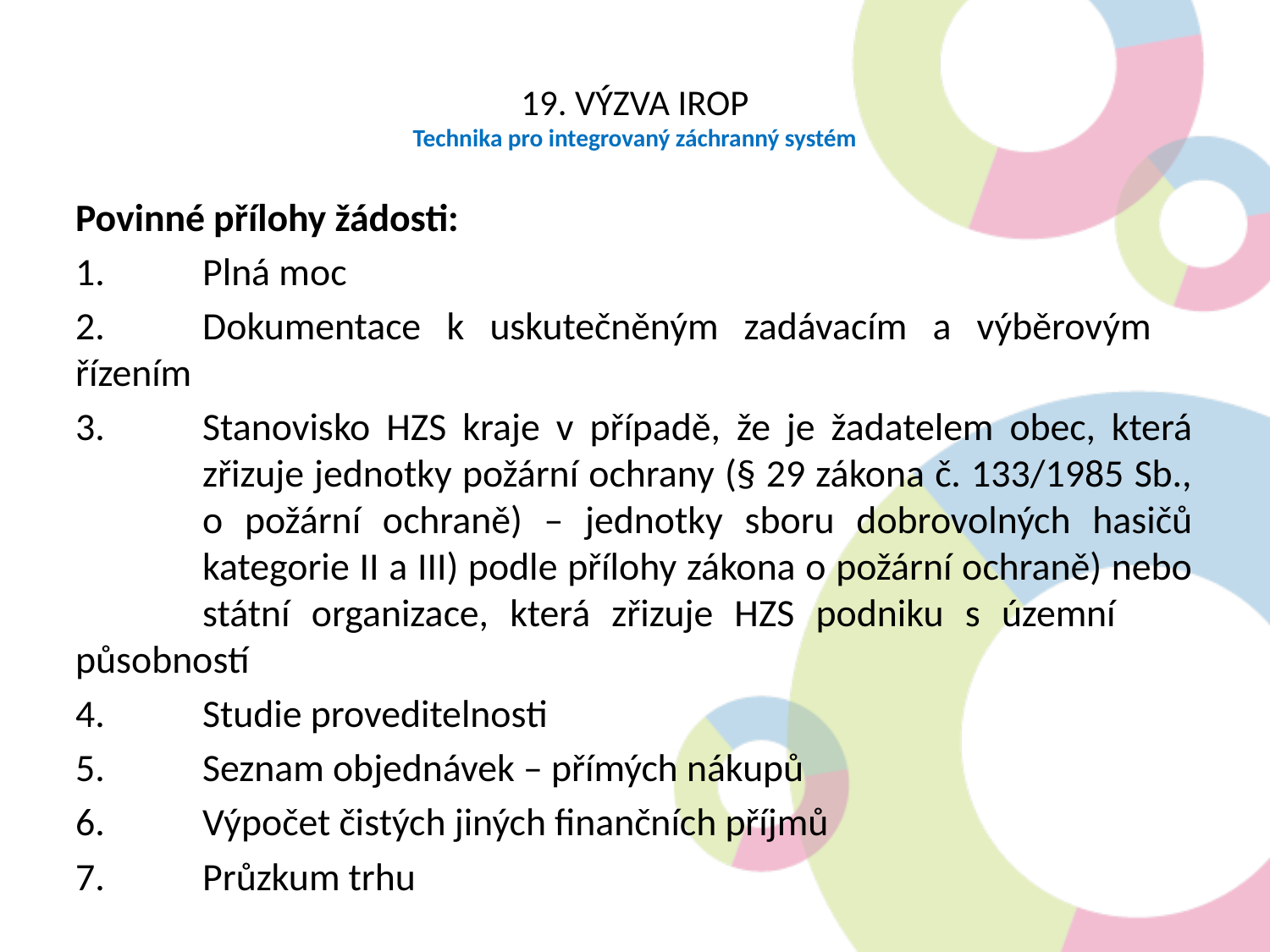

19. VÝZVA IROP
Technika pro integrovaný záchranný systém
Povinné přílohy žádosti:
1.	Plná moc
2.	Dokumentace k uskutečněným zadávacím a výběrovým 	řízením
3.	Stanovisko HZS kraje v případě, že je žadatelem obec, která 	zřizuje jednotky požární ochrany (§ 29 zákona č. 133/1985 Sb., 	o požární ochraně) – jednotky sboru dobrovolných hasičů 	kategorie II a III) podle přílohy zákona o požární ochraně) nebo 	státní organizace, která zřizuje HZS podniku s územní 	působností
4.	Studie proveditelnosti
5.	Seznam objednávek – přímých nákupů
6.	Výpočet čistých jiných finančních příjmů
7.	Průzkum trhu